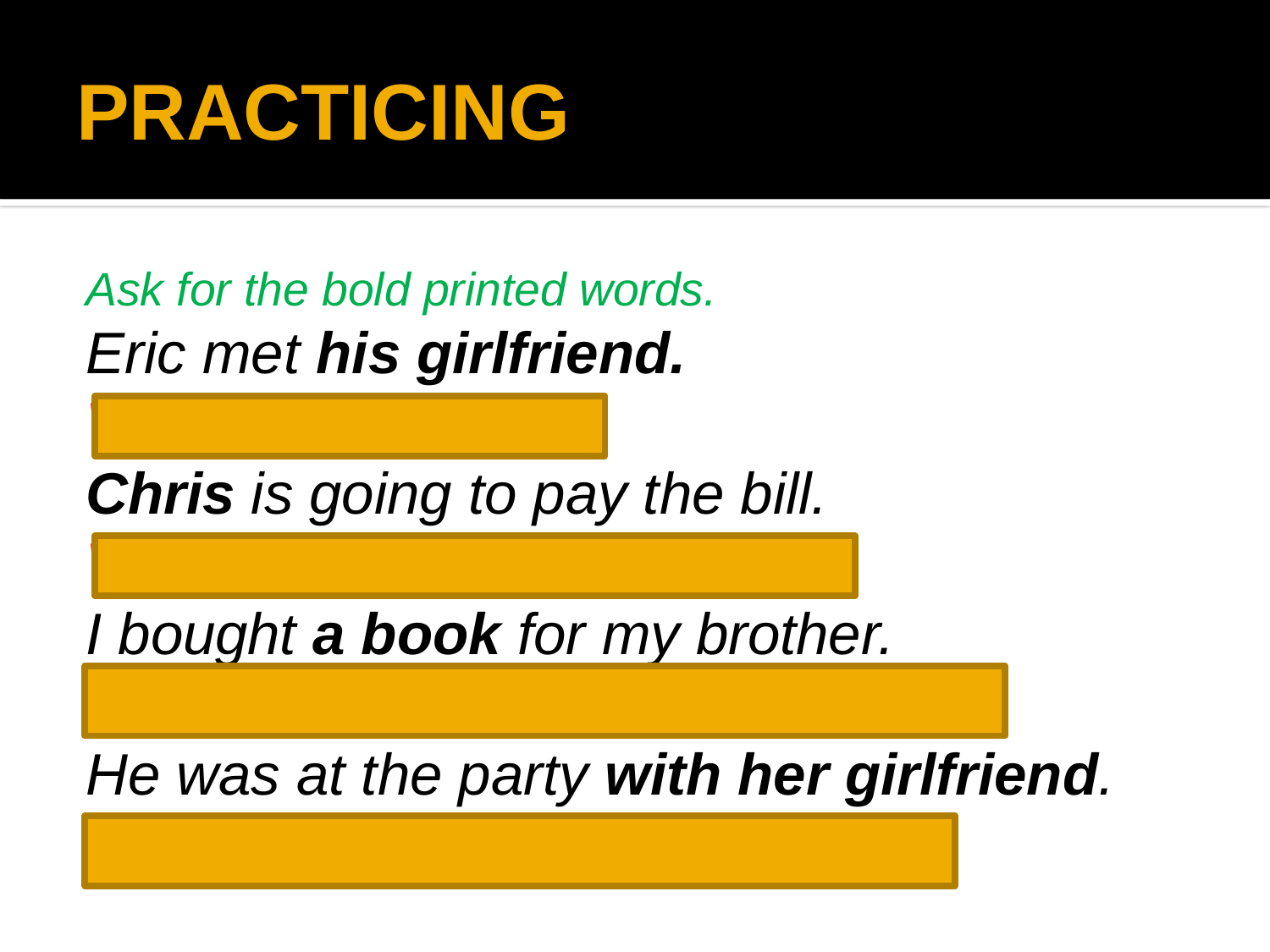

# PRACTICING
Ask for the bold printed words.
Eric met his girlfriend.
Who did Eric meet?
Chris is going to pay the bill.
Who is going to pay the bill?
I bought a book for my brother.
What did you buy for your brother?
He was at the party with her girlfriend.
Who were you at the party with?